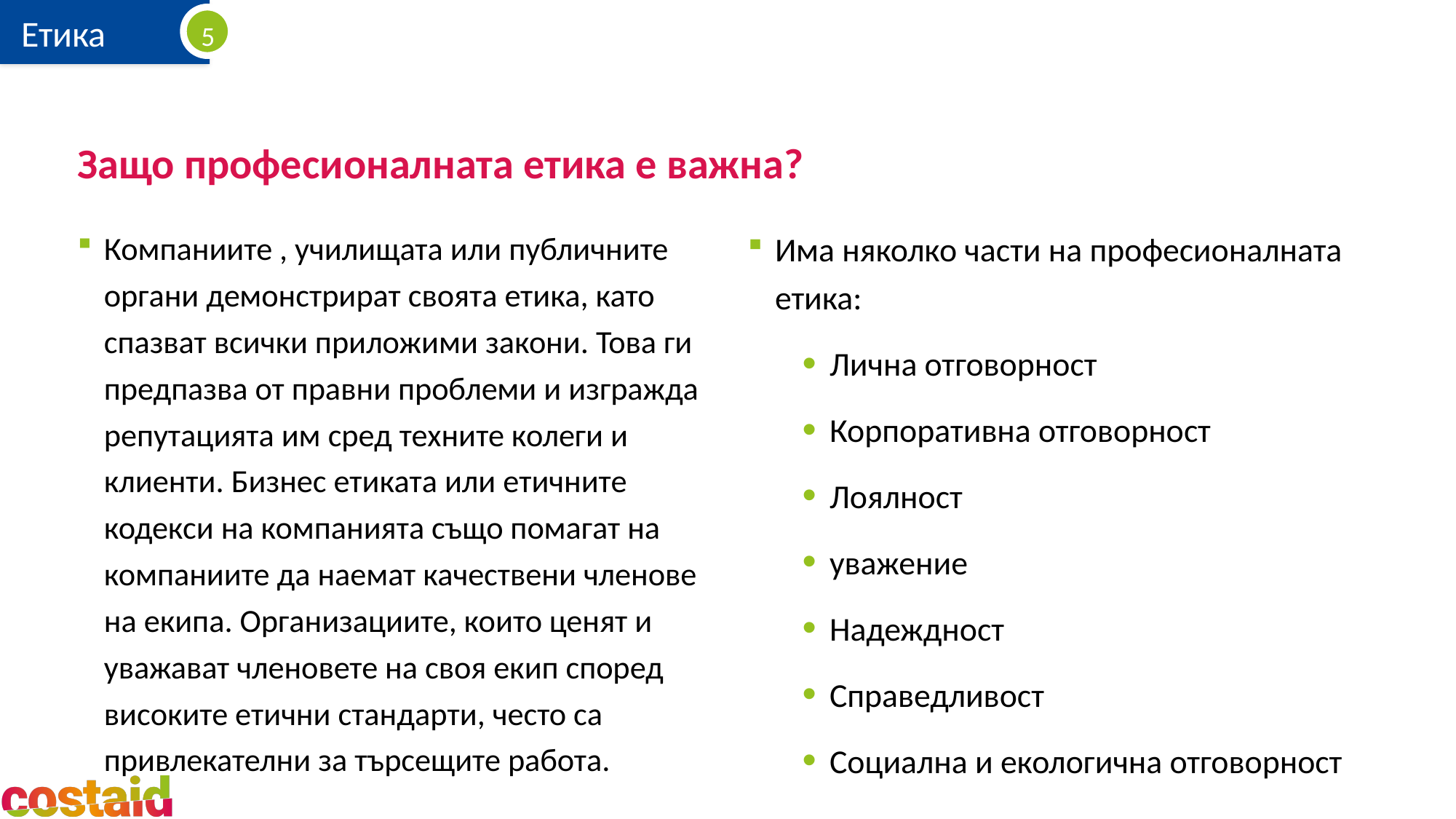

# Защо професионалната етика е важна?
Компаниите , училищата или публичните органи демонстрират своята етика, като спазват всички приложими закони. Това ги предпазва от правни проблеми и изгражда репутацията им сред техните колеги и клиенти. Бизнес етиката или етичните кодекси на компанията също помагат на компаниите да наемат качествени членове на екипа. Организациите, които ценят и уважават членовете на своя екип според високите етични стандарти, често са привлекателни за търсещите работа.
Има няколко части на професионалната етика:
Лична отговорност
Корпоративна отговорност
Лоялност
уважение
Надеждност
Справедливост
Социална и екологична отговорност